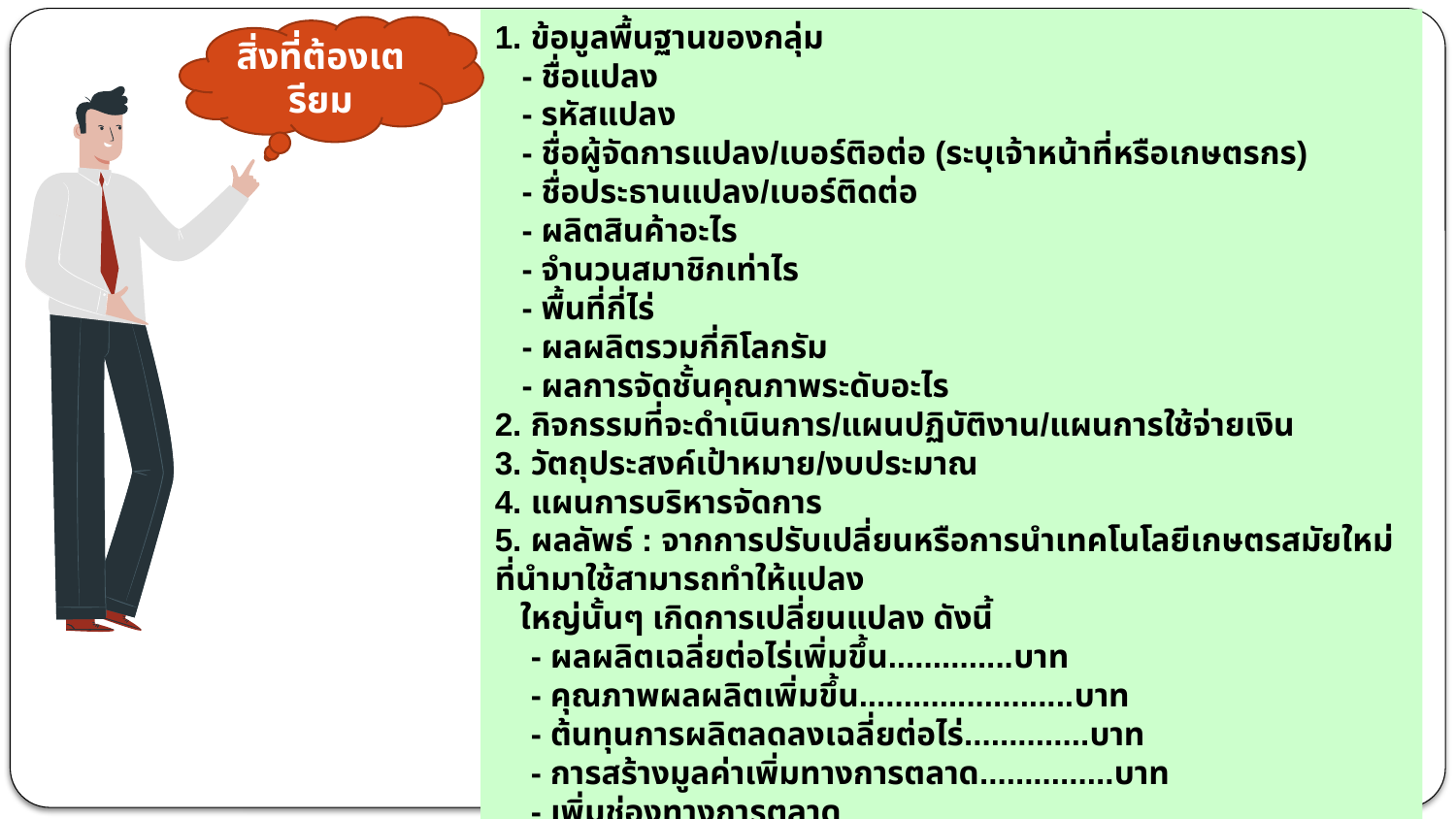

1. ข้อมูลพื้นฐานของกลุ่ม
   - ชื่อแปลง
   - รหัสแปลง
   - ชื่อผู้จัดการแปลง/เบอร์ติอต่อ (ระบุเจ้าหน้าที่หรือเกษตรกร)
   - ชื่อประธานแปลง/เบอร์ติดต่อ
   - ผลิตสินค้าอะไร
   - จำนวนสมาชิกเท่าไร
   - พื้นที่กี่ไร่
   - ผลผลิตรวมกี่กิโลกรัม
   - ผลการจัดชั้นคุณภาพระดับอะไร
2. กิจกรรมที่จะดำเนินการ/แผนปฏิบัติงาน/แผนการใช้จ่ายเงิน
3. วัตถุประสงค์เป้าหมาย/งบประมาณ
4. แผนการบริหารจัดการ
5. ผลลัพธ์ : จากการปรับเปลี่ยนหรือการนำเทคโนโลยีเกษตรสมัยใหม่ที่นำมาใช้สามารถทำให้แปลง
   ใหญ่นั้นๆ เกิดการเปลี่ยนแปลง ดังนี้
    - ผลผลิตเฉลี่ยต่อไร่เพิ่มขึ้น..............บาท
    - คุณภาพผลผลิตเพิ่มขึ้น........................บาท
    - ต้นทุนการผลิตลดลงเฉลี่ยต่อไร่..............บาท
    - การสร้างมูลค่าเพิ่มทางการตลาด...............บาท
    - เพิ่มช่องทางการตลาด
สิ่งที่ต้องเตรียม